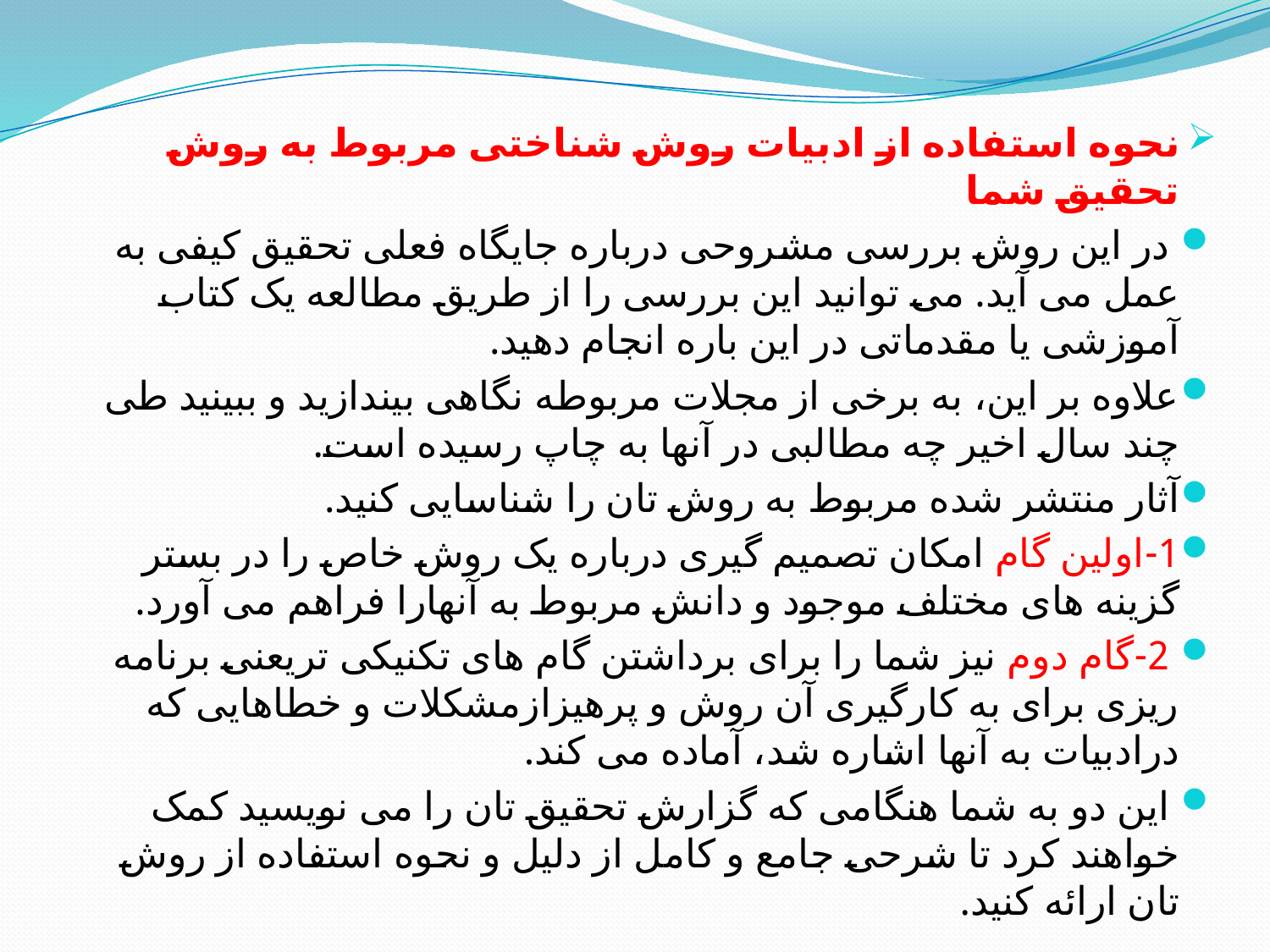

نحوه استفاده از ادبیات روش شناختی مربوط به روش تحقیق شما
 در این روش بررسی مشروحی درباره جایگاه فعلی تحقیق کیفی به عمل می آید. می توانید این بررسی را از طریق مطالعه یک کتاب آموزشی یا مقدماتی در این باره انجام دهید.
علاوه بر این، به برخی از مجلات مربوطه نگاهی بیندازید و ببینید طی چند سال اخیر چه مطالبی در آنها به چاپ رسیده است.
آثار منتشر شده مربوط به روش تان را شناسایی کنید.
1-اولین گام امکان تصمیم گیری درباره یک روش خاص را در بستر گزینه های مختلف موجود و دانش مربوط به آنهارا فراهم می آورد.
 2-گام دوم نیز شما را برای برداشتن گام های تکنیکی تریعنی برنامه ریزی برای به کارگیری آن روش و پرهیزازمشکلات و خطاهایی که درادبیات به آنها اشاره شد، آماده می کند.
 این دو به شما هنگامی که گزارش تحقیق تان را می نویسید کمک خواهند کرد تا شرحی جامع و کامل از دلیل و نحوه استفاده از روش تان ارائه کنید.